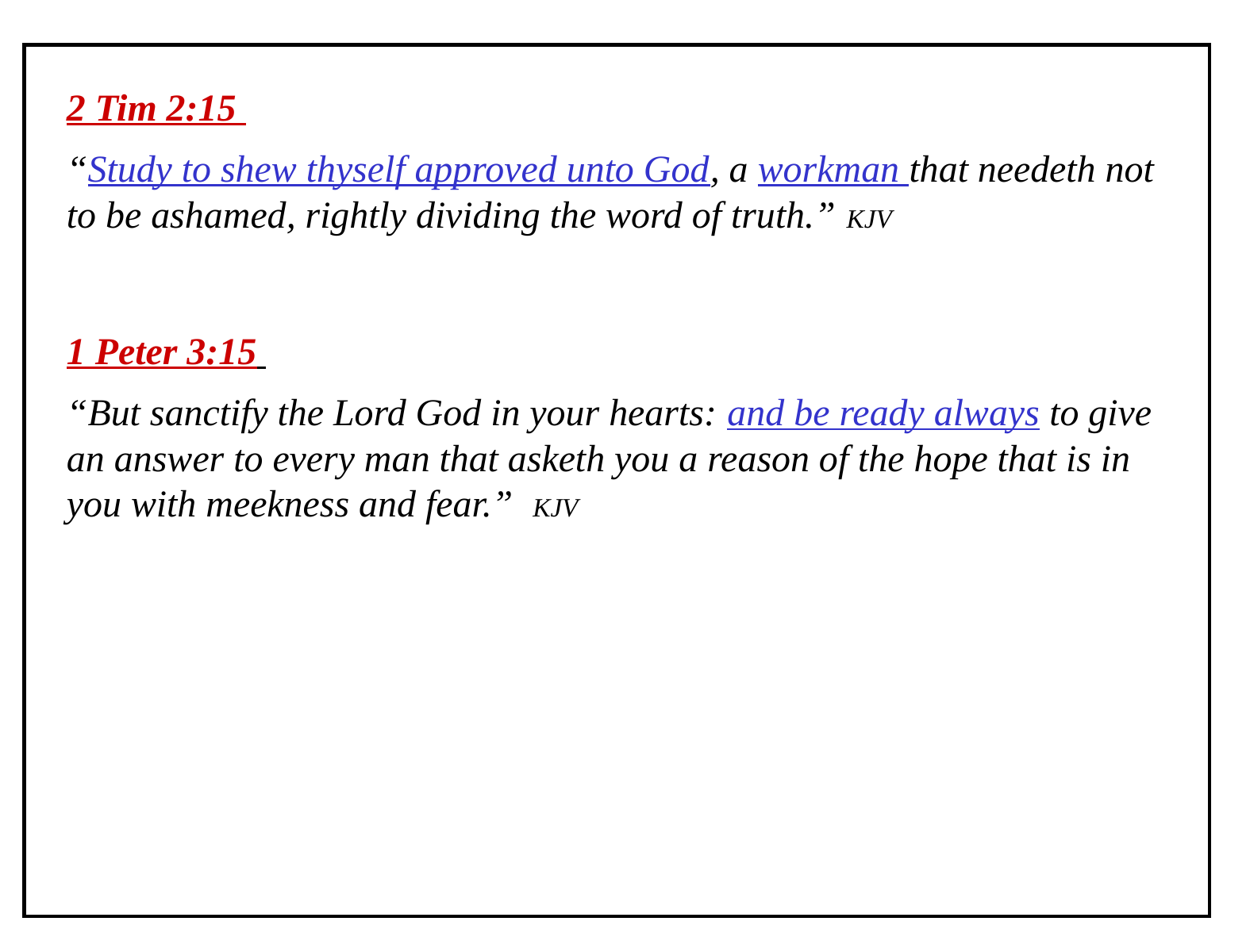

2 Tim 2:15

“Study to shew thyself approved unto God, a workman that needeth not to be ashamed, rightly dividing the word of truth.” KJV

1 Peter 3:15

“But sanctify the Lord God in your hearts: and be ready always to give an answer to every man that asketh you a reason of the hope that is in you with meekness and fear.”  KJV